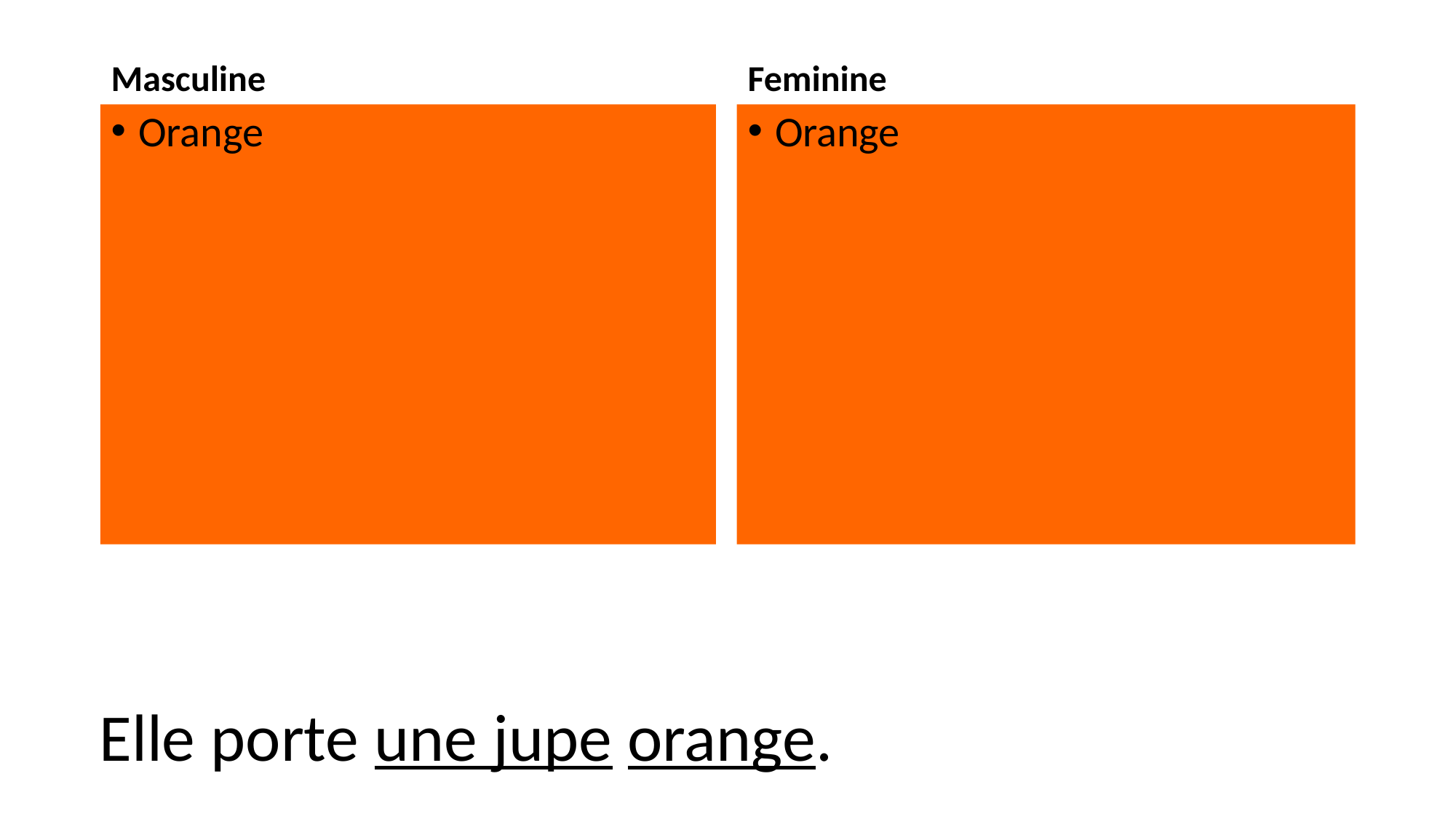

Masculine
Feminine
Orange
Orange
# Elle porte une jupe orange.